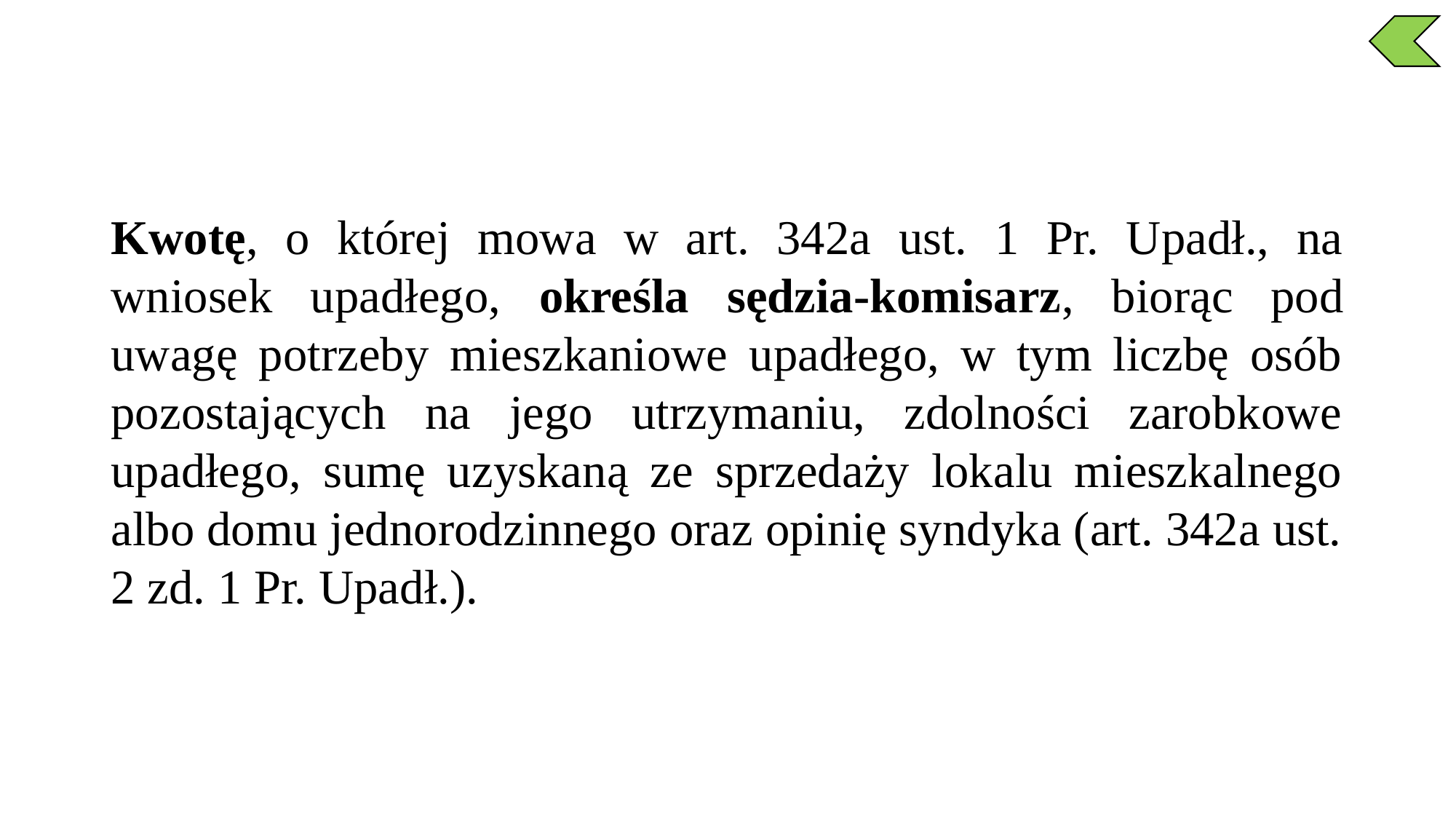

Kwotę, o której mowa w art. 342a ust. 1 Pr. Upadł., na wniosek upadłego, określa sędzia-komisarz, biorąc pod uwagę potrzeby mieszkaniowe upadłego, w tym liczbę osób pozostających na jego utrzymaniu, zdolności zarobkowe upadłego, sumę uzyskaną ze sprzedaży lokalu mieszkalnego albo domu jednorodzinnego oraz opinię syndyka (art. 342a ust. 2 zd. 1 Pr. Upadł.).